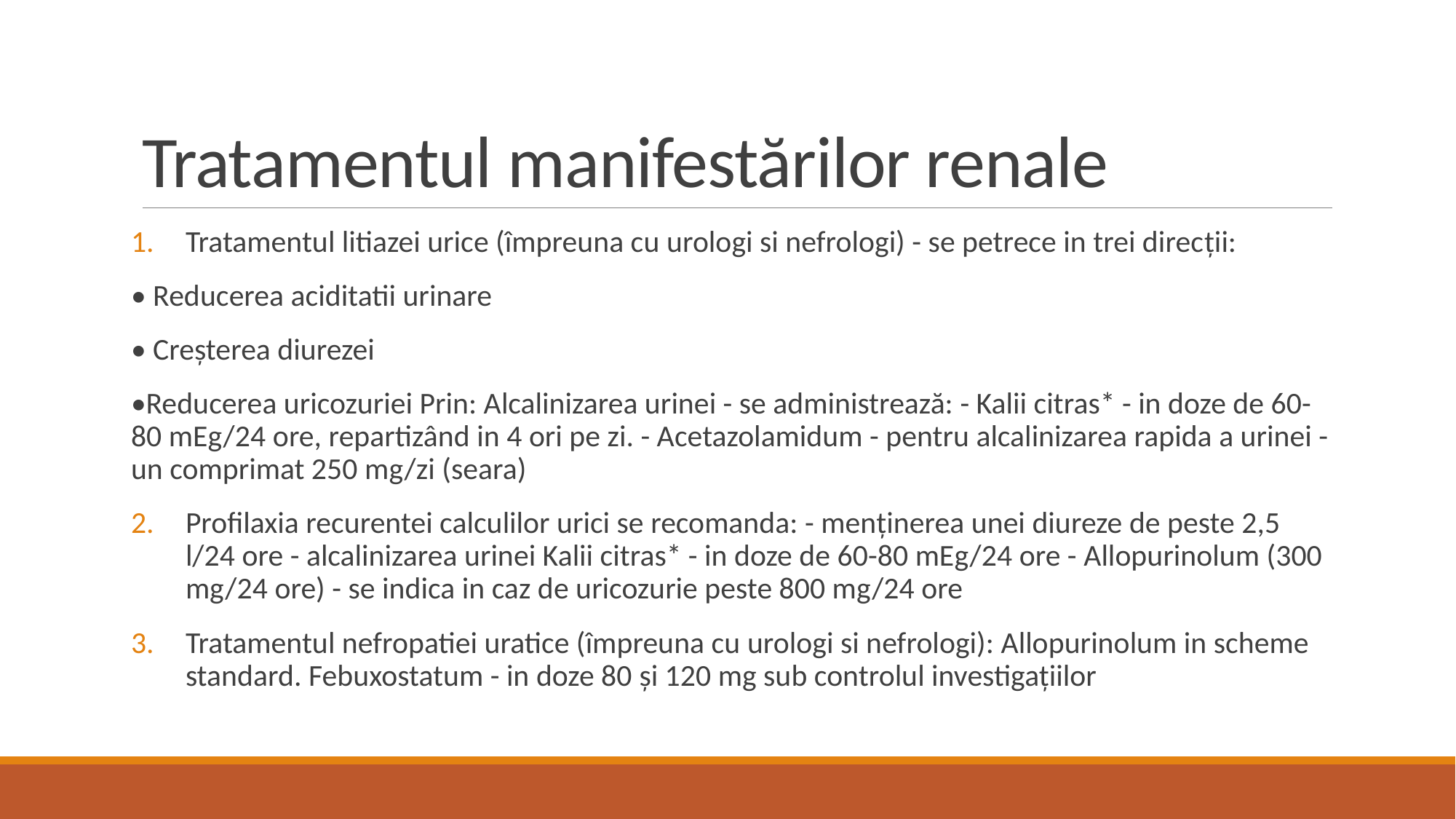

# Tratamentul manifestărilor renale
Tratamentul litiazei urice (împreuna cu urologi si nefrologi) - se petrece in trei direcţii:
• Reducerea aciditatii urinare
• Creşterea diurezei
•Reducerea uricozuriei Prin: Alcalinizarea urinei - se administrează: - Kalii citras* - in doze de 60-80 mEg/24 ore, repartizând in 4 ori pe zi. - Acetazolamidum - pentru alcalinizarea rapida a urinei - un comprimat 250 mg/zi (seara)
Profilaxia recurentei calculilor urici se recomanda: - menţinerea unei diureze de peste 2,5 l/24 ore - alcalinizarea urinei Kalii citras* - in doze de 60-80 mEg/24 ore - Allopurinolum (300 mg/24 ore) - se indica in caz de uricozurie peste 800 mg/24 ore
Tratamentul nefropatiei uratice (împreuna cu urologi si nefrologi): Allopurinolum in scheme standard. Febuxostatum - in doze 80 şi 120 mg sub controlul investigaţiilor